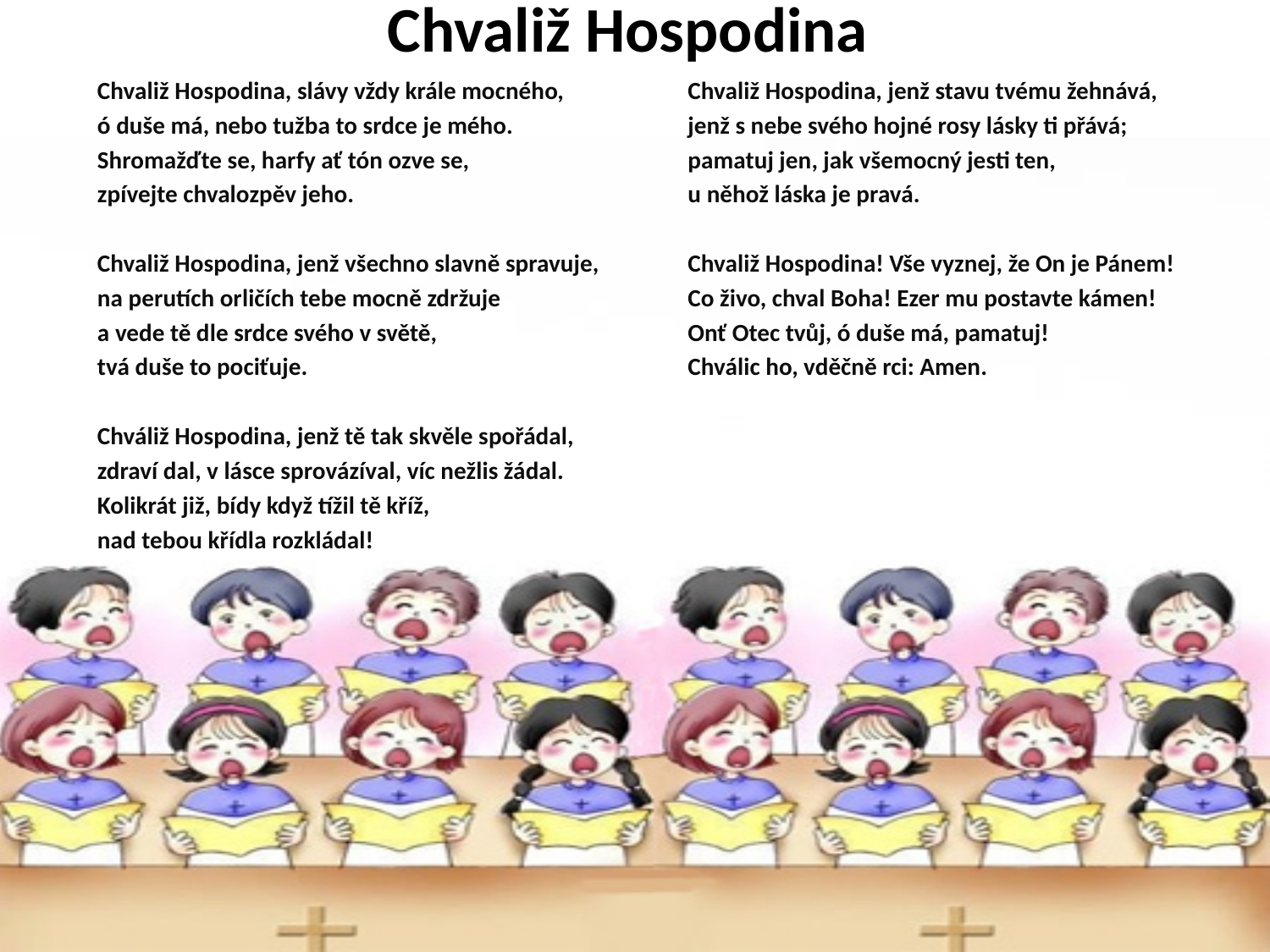

# Chvaliž Hospodina
Chvaliž Hospodina, slávy vždy krále mocného,
ó duše má, nebo tužba to srdce je mého.
Shromažďte se, harfy ať tón ozve se,
zpívejte chvalozpěv jeho.

Chvaliž Hospodina, jenž všechno slavně spravuje,
na perutích orličích tebe mocně zdržuje
a vede tě dle srdce svého v světě,
tvá duše to pociťuje.

Chváliž Hospodina, jenž tě tak skvěle spořádal,
zdraví dal, v lásce sprovázíval, víc nežlis žádal.
Kolikrát již, bídy když tížil tě kříž,
nad tebou křídla rozkládal!
Chvaliž Hospodina, jenž stavu tvému žehnává,
jenž s nebe svého hojné rosy lásky ti přává;
pamatuj jen, jak všemocný jesti ten,
u něhož láska je pravá.

Chvaliž Hospodina! Vše vyznej, že On je Pánem!
Co živo, chval Boha! Ezer mu postavte kámen!
Onť Otec tvůj, ó duše má, pamatuj!
Chválic ho, vděčně rci: Amen.